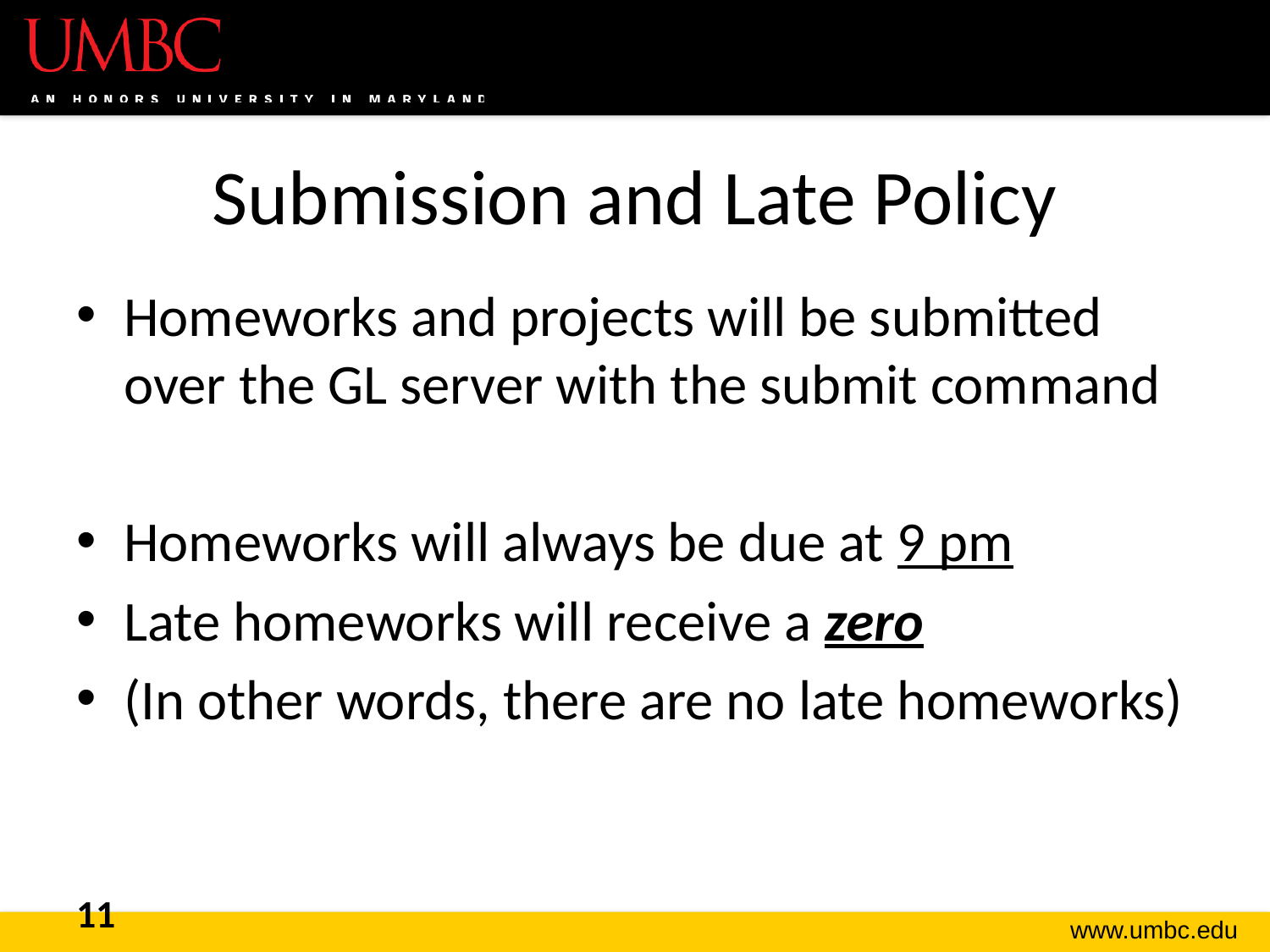

# Submission and Late Policy
Homeworks and projects will be submitted over the GL server with the submit command

Homeworks will always be due at 9 pm
Late homeworks will receive a zero
(In other words, there are no late homeworks)

11